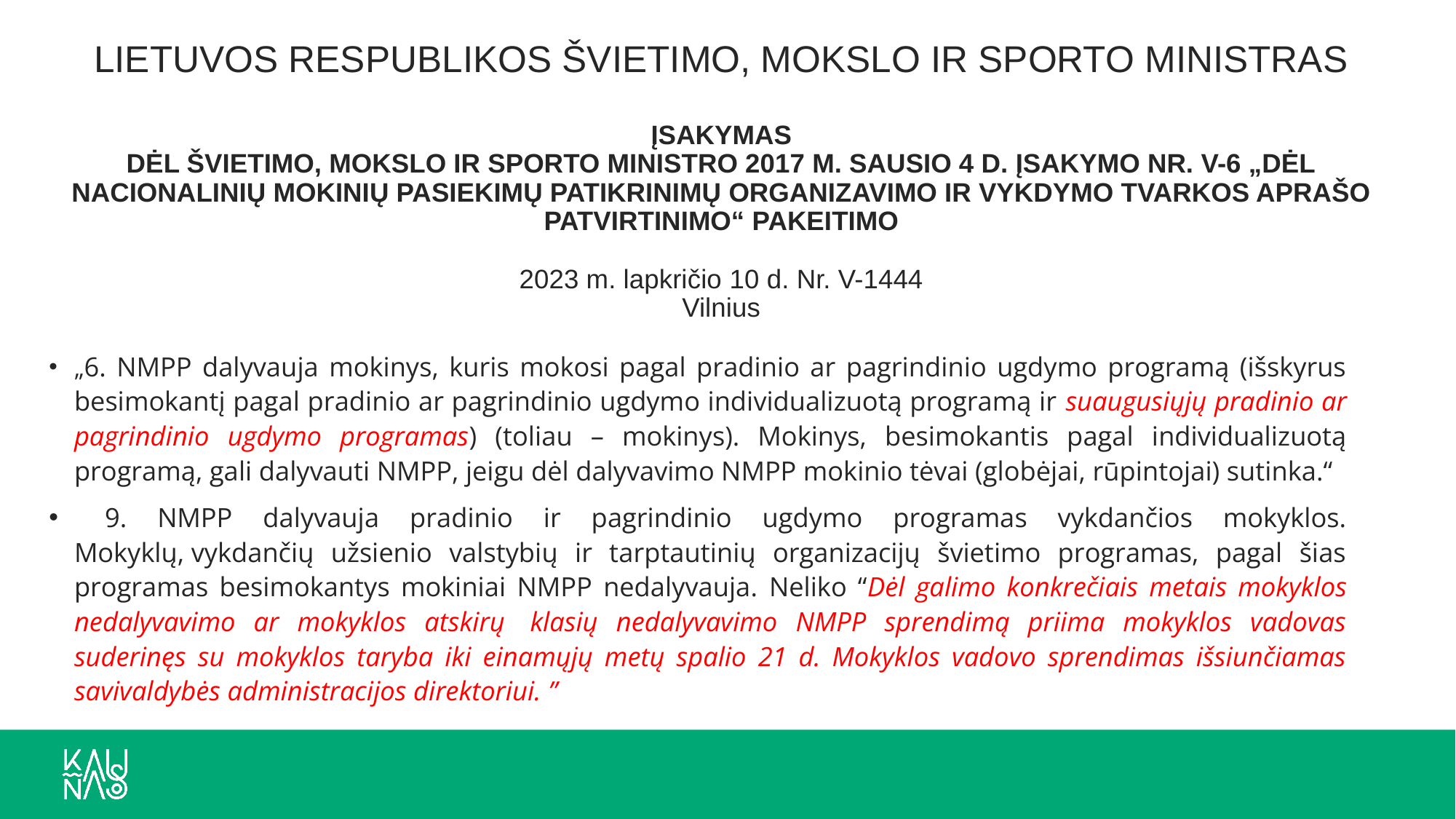

# LIETUVOS RESPUBLIKOS ŠVIETIMO, MOKSLO IR SPORTO MINISTRAS   ĮSAKYMAS DĖL ŠVIETIMO, MOKSLO IR SPORTO MINISTRO 2017 M. SAUSIO 4 D. ĮSAKYMO NR. V-6 „DĖL NACIONALINIŲ MOKINIŲ PASIEKIMŲ PATIKRINIMŲ ORGANIZAVIMO IR VYKDYMO TVARKOS APRAŠO PATVIRTINIMO“ PAKEITIMO   2023 m. lapkričio 10 d. Nr. V-1444 Vilnius
„6. NMPP dalyvauja mokinys, kuris mokosi pagal pradinio ar pagrindinio ugdymo programą (išskyrus besimokantį pagal pradinio ar pagrindinio ugdymo individualizuotą programą ir suaugusiųjų pradinio ar pagrindinio ugdymo programas) (toliau – mokinys). Mokinys, besimokantis pagal individualizuotą programą, gali dalyvauti NMPP, jeigu dėl dalyvavimo NMPP mokinio tėvai (globėjai, rūpintojai) sutinka.“
 9. NMPP dalyvauja pradinio ir pagrindinio ugdymo programas vykdančios mokyklos. Mokyklų, vykdančių užsienio valstybių ir tarptautinių organizacijų švietimo programas, pagal šias programas besimokantys mokiniai NMPP nedalyvauja. Neliko “Dėl galimo konkrečiais metais mokyklos nedalyvavimo ar mokyklos atskirų  klasių nedalyvavimo NMPP sprendimą priima mokyklos vadovas suderinęs su mokyklos taryba iki einamųjų metų spalio 21 d. Mokyklos vadovo sprendimas išsiunčiamas savivaldybės administracijos direktoriui. ”